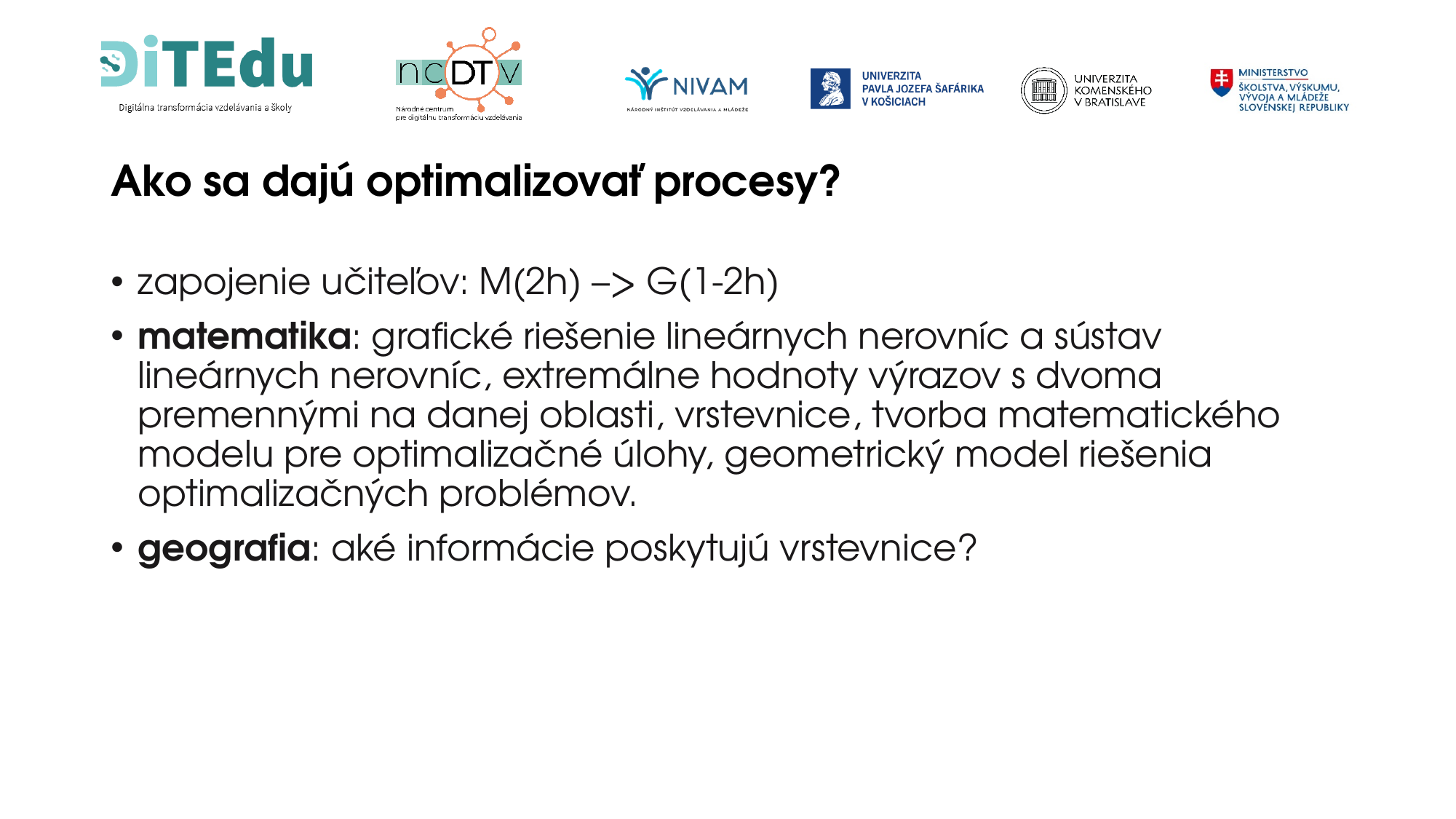

# Ako sa dajú optimalizovať procesy?
zapojenie učiteľov: M(2h) –> G(1-2h)
matematika: grafické riešenie lineárnych nerovníc a sústav lineárnych nerovníc, extremálne hodnoty výrazov s dvoma premennými na danej oblasti, vrstevnice, tvorba matematického modelu pre optimalizačné úlohy, geometrický model riešenia optimalizačných problémov.
geografia: aké informácie poskytujú vrstevnice?